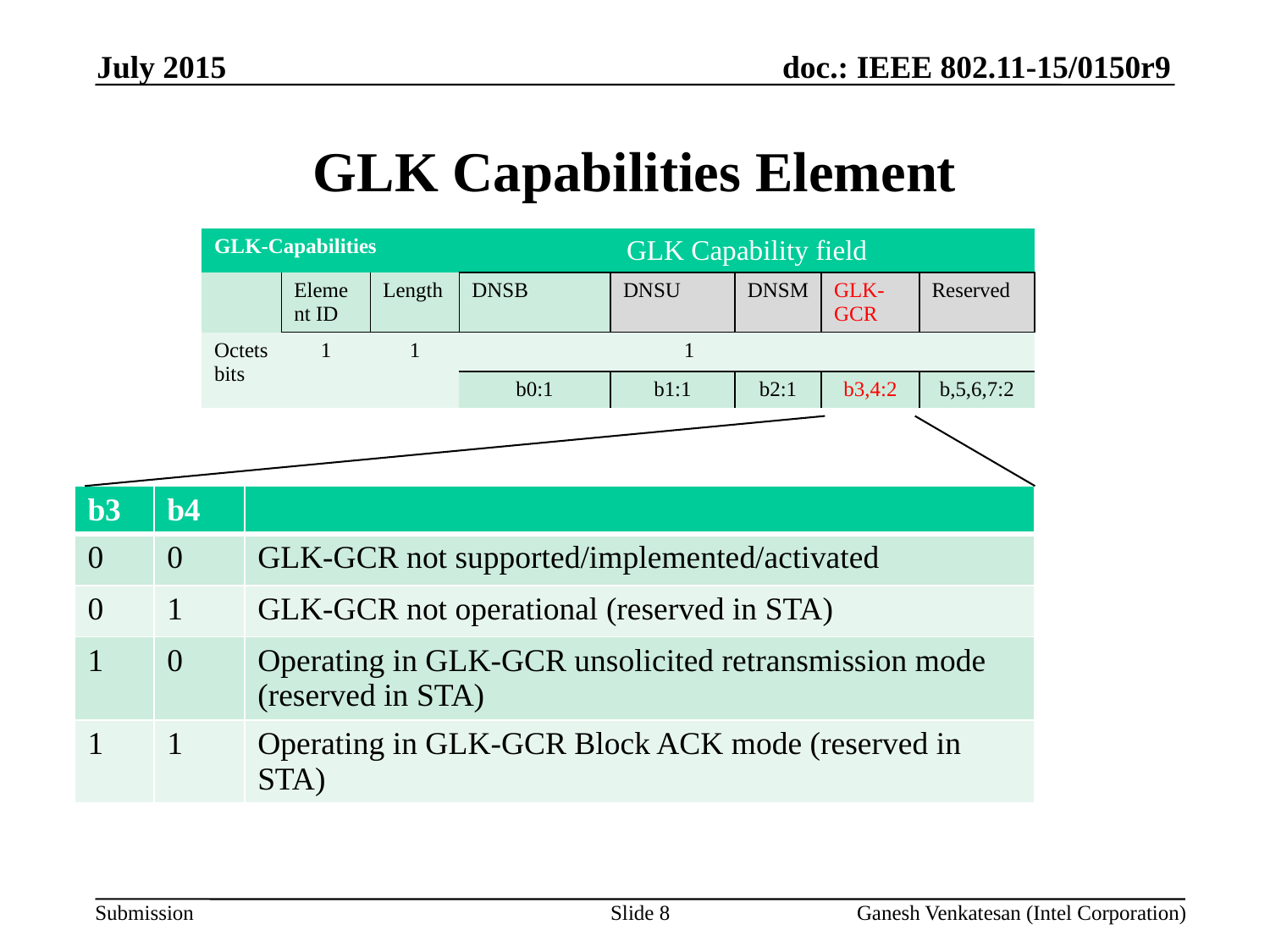

July 2015
# GLK Capabilities Element
| GLK-Capabilities |  |  | GLK Capability field |  |  |  |  |
| --- | --- | --- | --- | --- | --- | --- | --- |
|  | Element ID | Length | DNSB | DNSU | DNSM | GLK-GCR | Reserved |
| Octets bits | 1 | 1 | 1 |  |  |  |  |
|  |  |  | b0:1 | b1:1 | b2:1 | b3,4:2 | b,5,6,7:2 |
| b3 | b4 |  |
| --- | --- | --- |
| 0 | 0 | GLK-GCR not supported/implemented/activated |
| 0 | 1 | GLK-GCR not operational (reserved in STA) |
| 1 | 0 | Operating in GLK-GCR unsolicited retransmission mode (reserved in STA) |
| 1 | 1 | Operating in GLK-GCR Block ACK mode (reserved in STA) |
Slide 8
Ganesh Venkatesan (Intel Corporation)